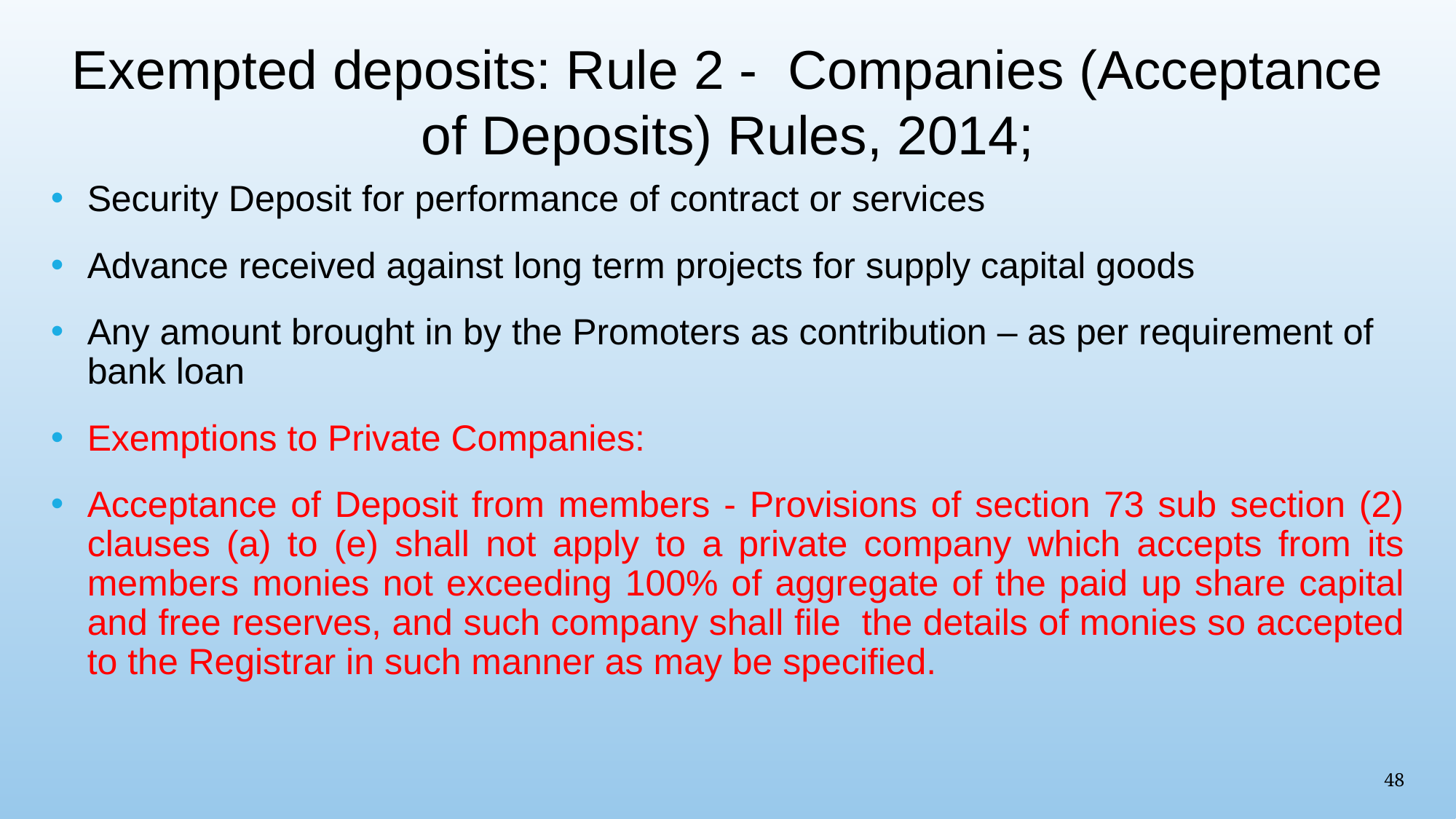

# Exempted deposits: Rule 2 -  Companies (Acceptance of Deposits) Rules, 2014;
Security Deposit for performance of contract or services
Advance received against long term projects for supply capital goods
Any amount brought in by the Promoters as contribution – as per requirement of bank loan
Exemptions to Private Companies:
Acceptance of Deposit from members - Provisions of section 73 sub section (2) clauses (a) to (e) shall not apply to a private company which accepts from its members monies not exceeding 100% of aggregate of the paid up share capital and free reserves, and such company shall file  the details of monies so accepted to the Registrar in such manner as may be specified.

48